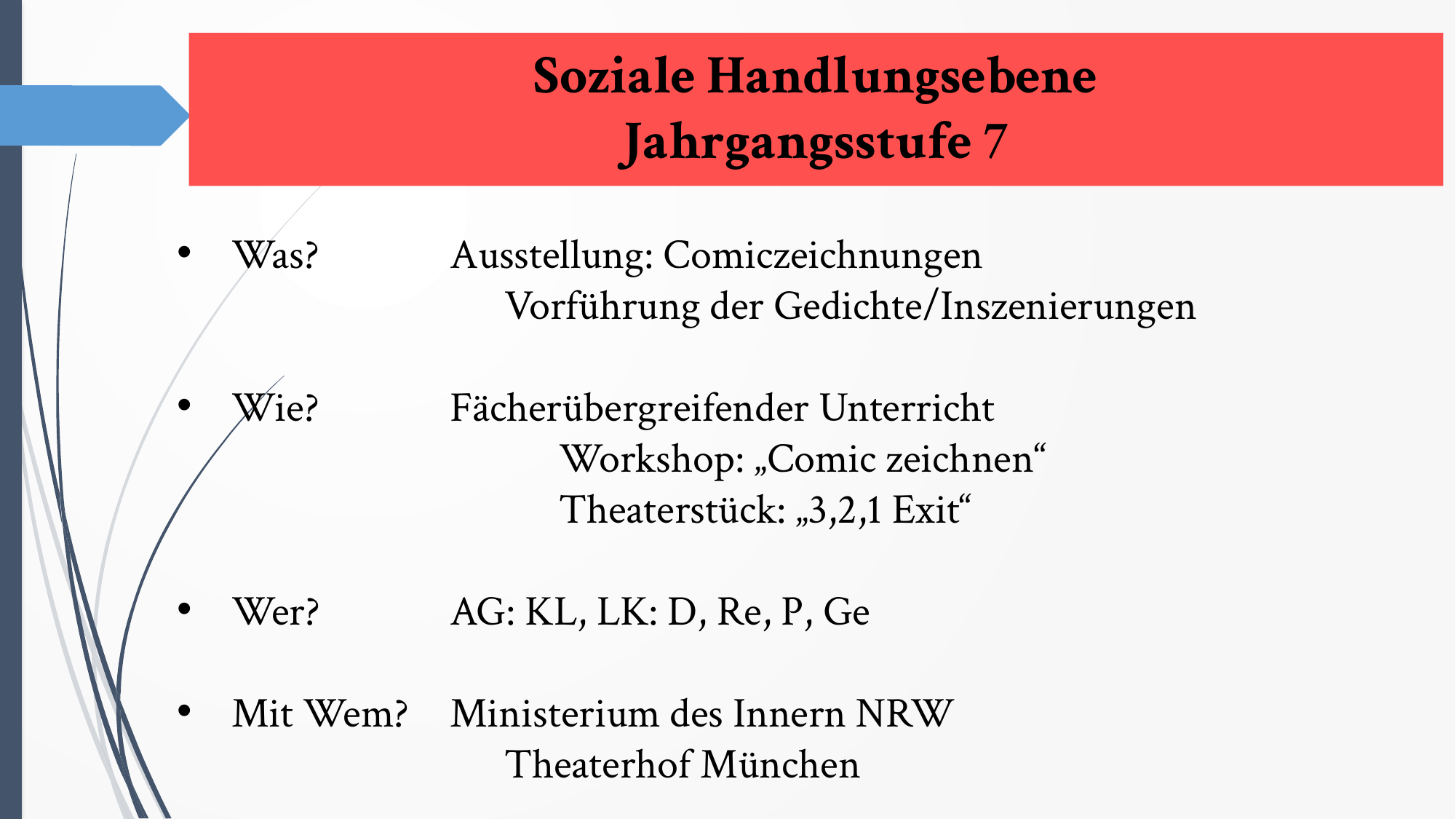

# Soziale Handlungsebene Jahrgangsstufe 7
Was?		Ausstellung: Comiczeichnungen
			Vorführung der Gedichte/Inszenierungen

Wie?		Fächerübergreifender Unterricht
			Workshop: „Comic zeichnen“
			Theaterstück: „3,2,1 Exit“

Wer?		AG: KL, LK: D, Re, P, Ge

Mit Wem?	Ministerium des Innern NRW
			Theaterhof München

Wann?		2. Hälfte des 2. Halbjahr 2019/20